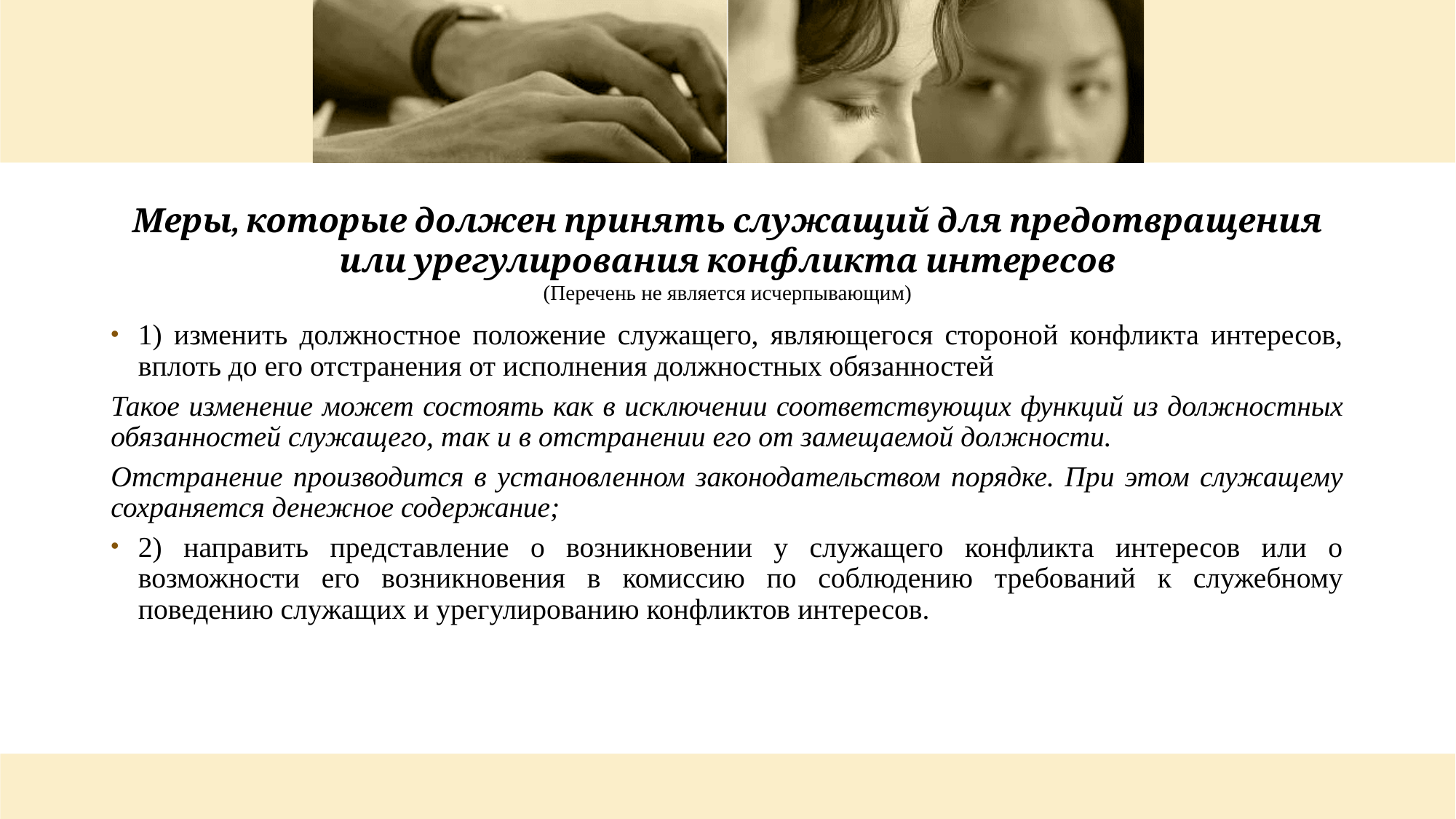

# Меры, которые должен принять служащий для предотвращения или урегулирования конфликта интересов (Перечень не является исчерпывающим)
1) изменить должностное положение служащего, являющегося стороной конфликта интересов, вплоть до его отстранения от исполнения должностных обязанностей
Такое изменение может состоять как в исключении соответствующих функций из должностных обязанностей служащего, так и в отстранении его от замещаемой должности.
Отстранение производится в установленном законодательством порядке. При этом служащему сохраняется денежное содержание;
2) направить представление о возникновении у служащего конфликта интересов или о возможности его возникновения в комиссию по соблюдению требований к служебному поведению служащих и урегулированию конфликтов интересов.